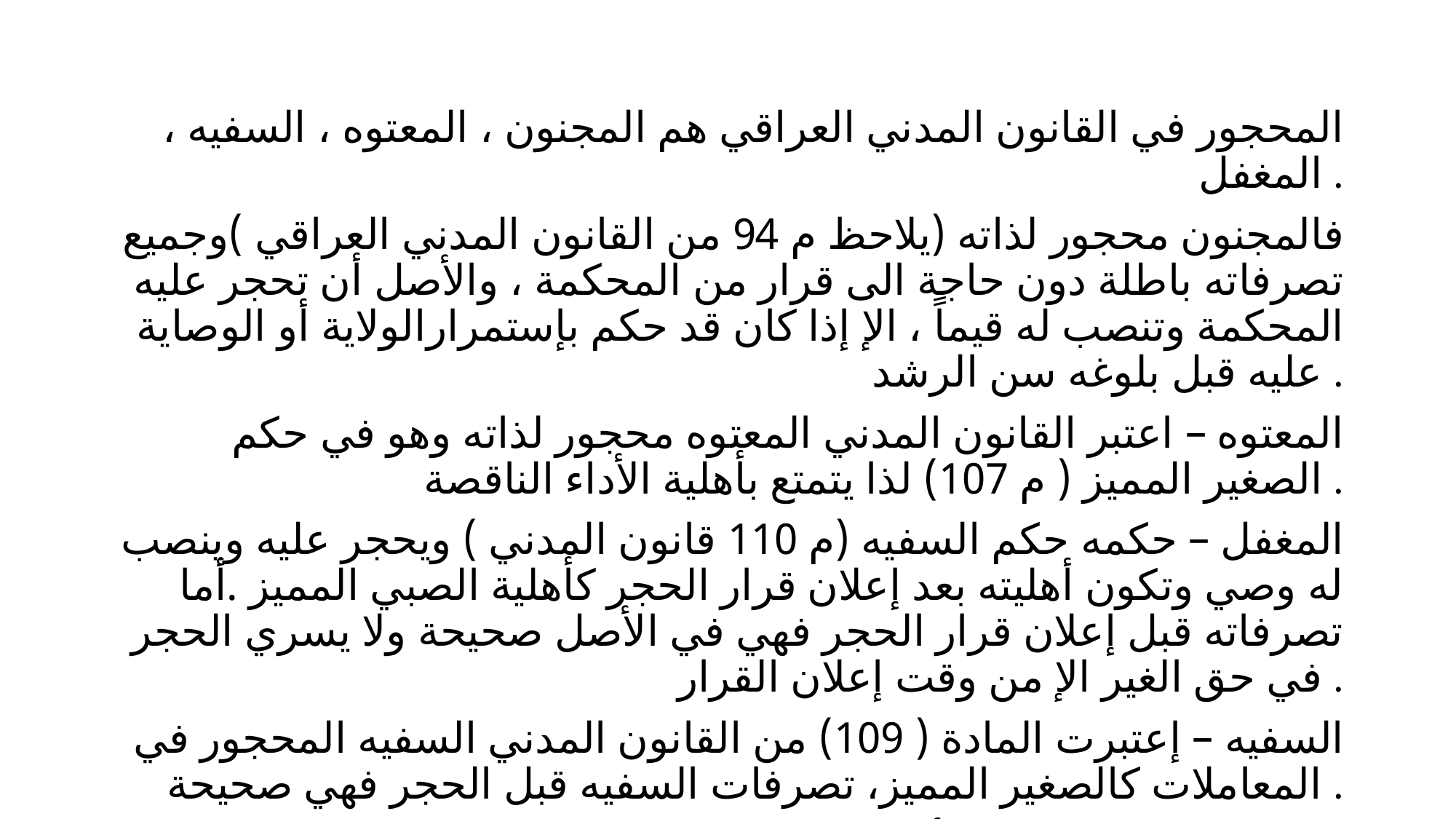

#
المحجور في القانون المدني العراقي هم المجنون ، المعتوه ، السفيه ، المغفل .
فالمجنون محجور لذاته (يلاحظ م 94 من القانون المدني العراقي )وجميع تصرفاته باطلة دون حاجة الى قرار من المحكمة ، والأصل أن تحجر عليه المحكمة وتنصب له قيماً ، الإ إذا كان قد حكم بإستمرارالولاية أو الوصاية عليه قبل بلوغه سن الرشد .
المعتوه – اعتبر القانون المدني المعتوه محجور لذاته وهو في حكم الصغير المميز ( م 107) لذا يتمتع بأهلية الأداء الناقصة .
المغفل – حكمه حكم السفيه (م 110 قانون المدني ) ويحجر عليه وينصب له وصي وتكون أهليته بعد إعلان قرار الحجر كأهلية الصبي المميز .أما تصرفاته قبل إعلان قرار الحجر فهي في الأصل صحيحة ولا يسري الحجر في حق الغير الإ من وقت إعلان القرار .
السفيه – إعتبرت المادة ( 109) من القانون المدني السفيه المحجور في المعاملات كالصغير المميز، تصرفات السفيه قبل الحجر فهي صحيحة .
ولي السفيه المحكمة أو وصيها فقط .